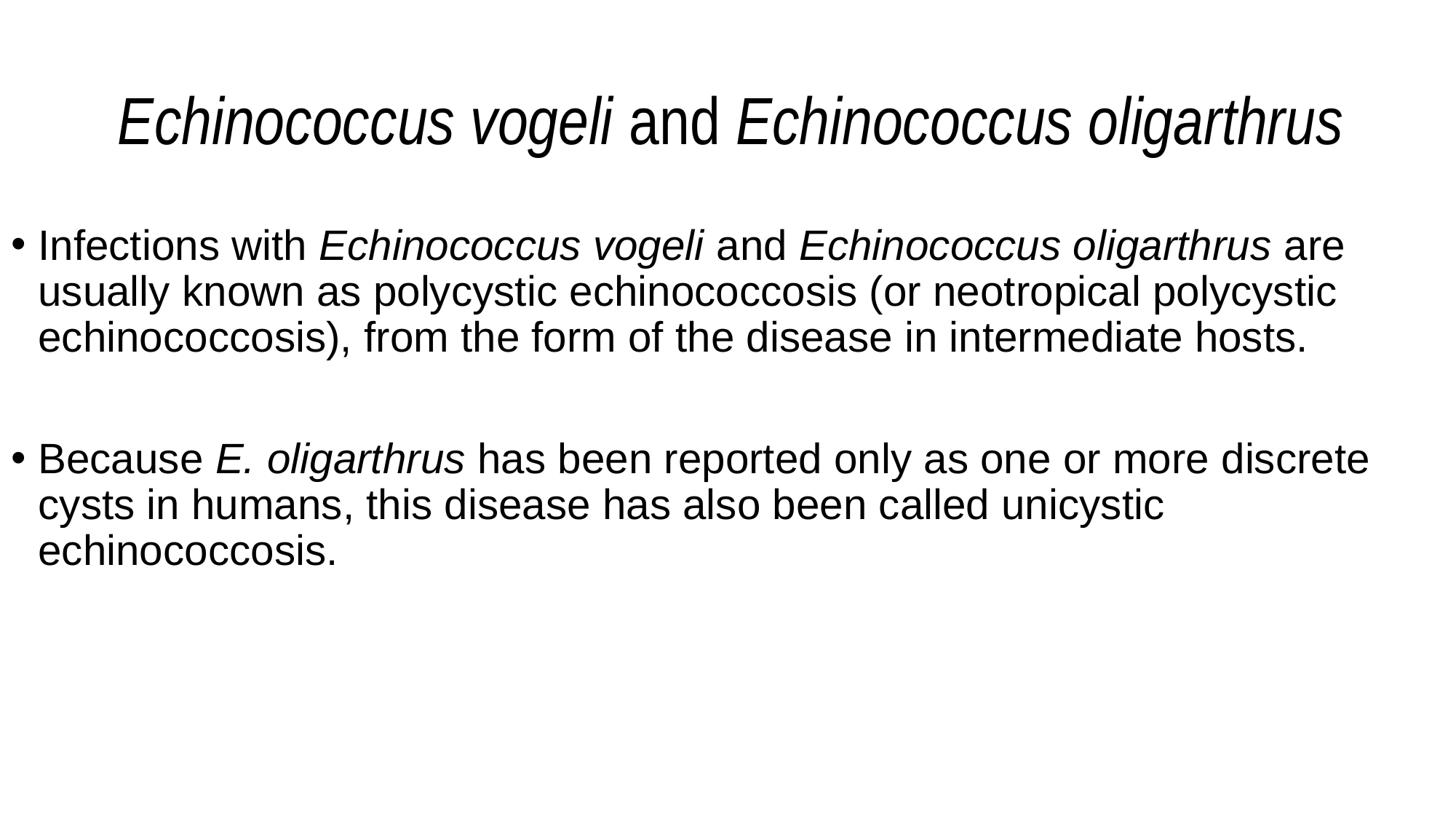

# Echinococcus vogeli and Echinococcus oligarthrus
Infections with Echinococcus vogeli and Echinococcus oligarthrus are usually known as polycystic echinococcosis (or neotropical polycystic echinococcosis), from the form of the disease in intermediate hosts.

Because E. oligarthrus has been reported only as one or more discrete cysts in humans, this disease has also been called unicystic echinococcosis.
Center for Food Security and Public Health, Iowa State University, 2012